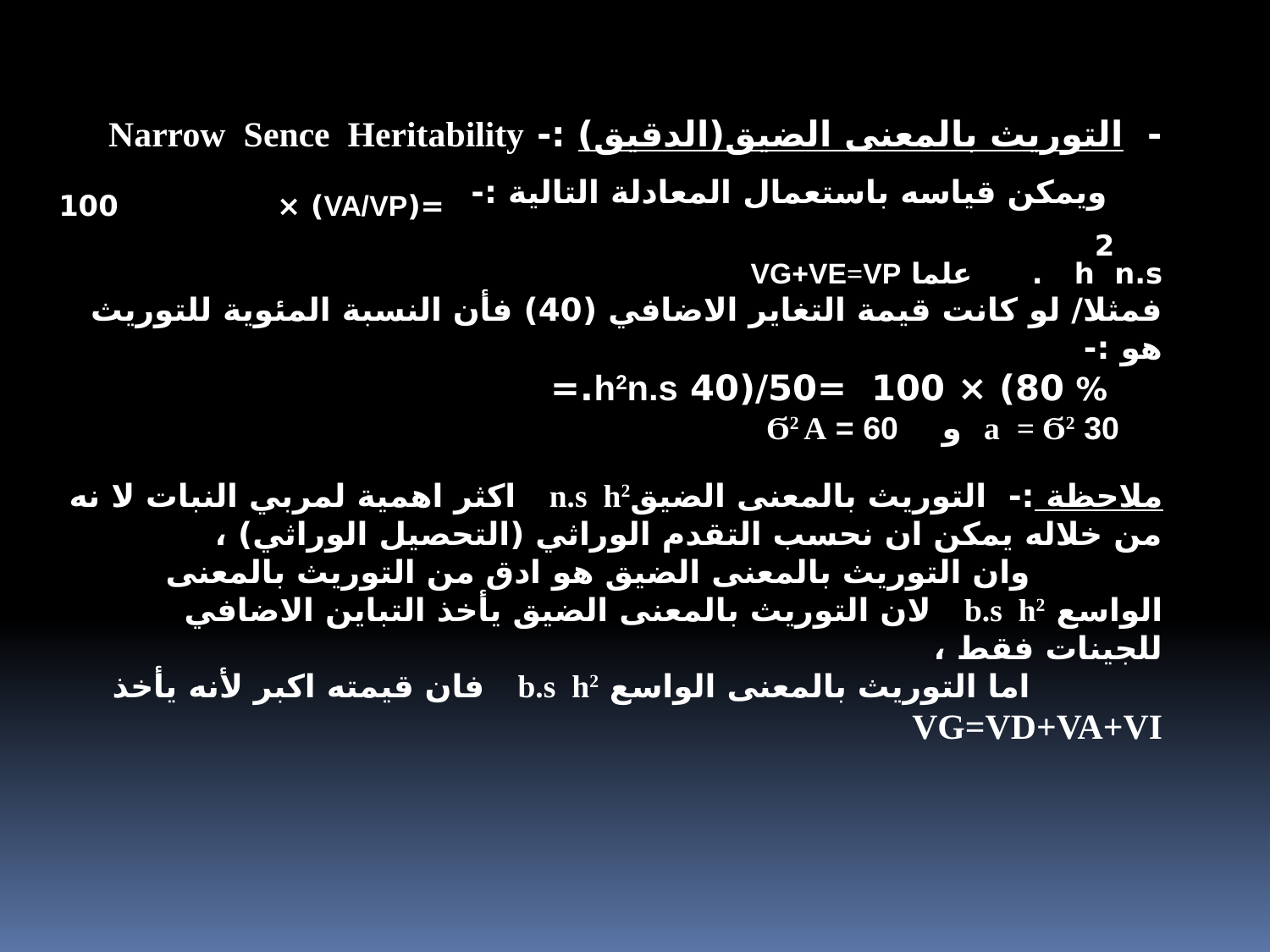

-  التوريث بالمعنى الضيق(الدقيق) :- Narrow  Sence  Heritability
     ويمكن قياسه باستعمال المعادلة التالية :-   =(VA/VP) ×100                           h2n.s.      علما VG+VE=VP
فمثلا/ لو كانت قيمة التغاير الاضافي (40) فأن النسبة المئوية للتوريث هو :-
     % 80) × 100  =50/(40 h2n.s.=
     a  = Ϭ2 30  و    Ϭ2 A = 60

ملاحظة :-  التوريث بالمعنى الضيقn.s  h2   اكثر اهمية لمربي النبات لا نه من خلاله يمكن ان نحسب التقدم الوراثي (التحصيل الوراثي) ،
            وان التوريث بالمعنى الضيق هو ادق من التوريث بالمعنى الواسع b.s  h2   لان التوريث بالمعنى الضيق يأخذ التباين الاضافي للجينات فقط ،
            اما التوريث بالمعنى الواسع b.s  h2   فان قيمته اكبر لأنه يأخذ  VG=VD+VA+VI